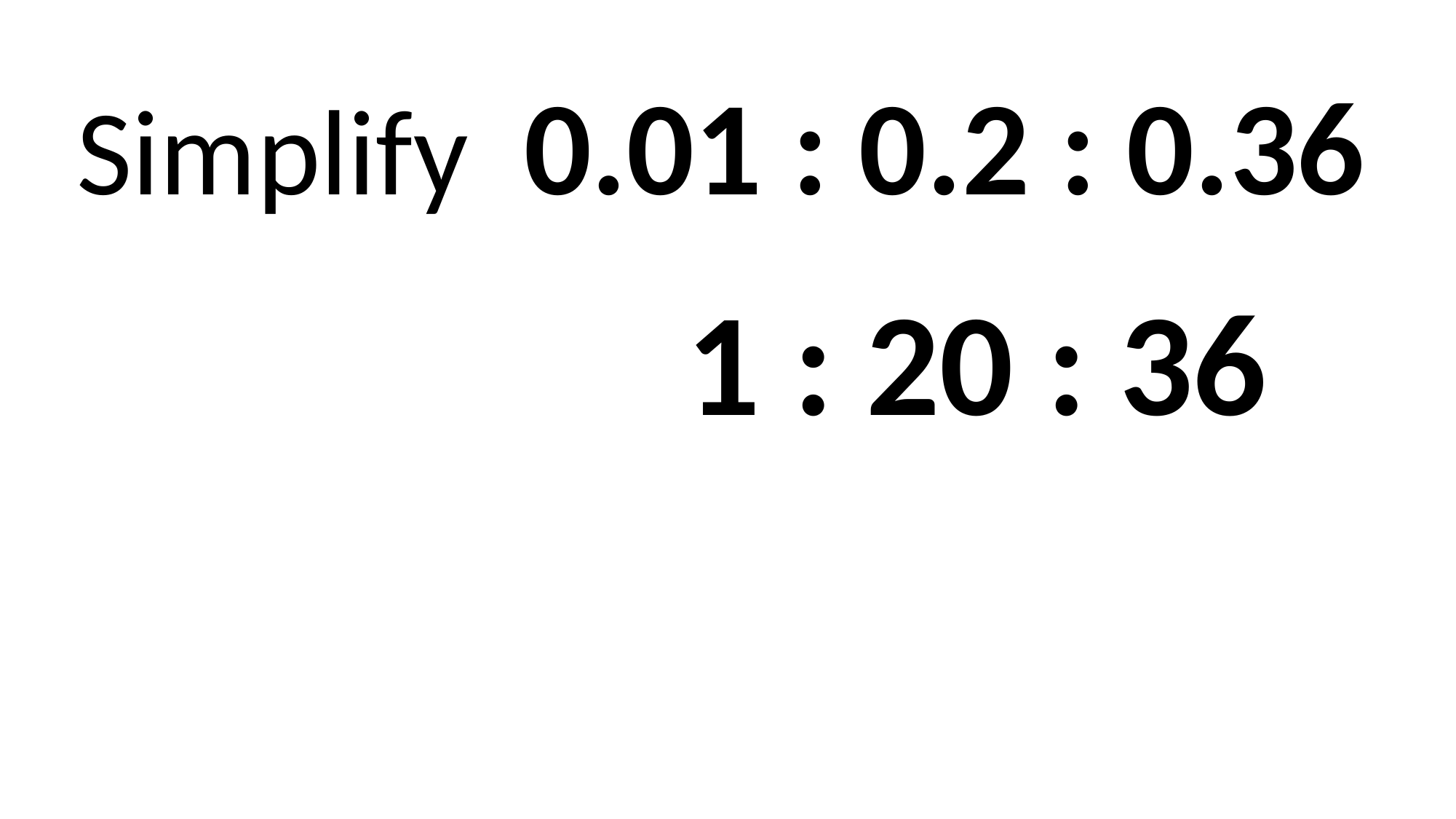

Simplify  0.01 : 0.2 : 0.36
1 : 20 : 36